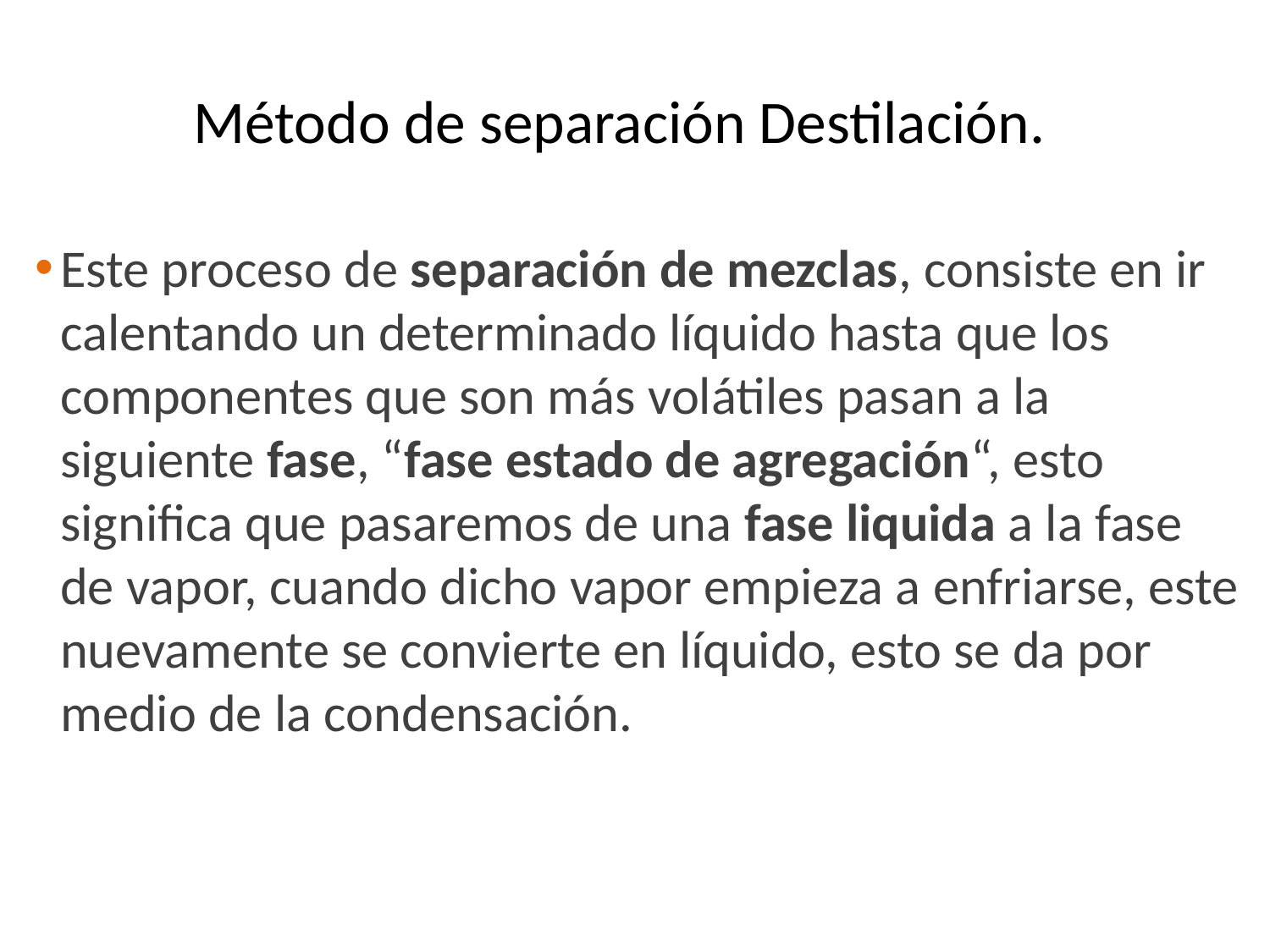

# Método de separación Destilación.
Este proceso de separación de mezclas, consiste en ir calentando un determinado líquido hasta que los componentes que son más volátiles pasan a la siguiente fase, “fase estado de agregación“, esto significa que pasaremos de una fase liquida a la fase de vapor, cuando dicho vapor empieza a enfriarse, este nuevamente se convierte en líquido, esto se da por medio de la condensación.